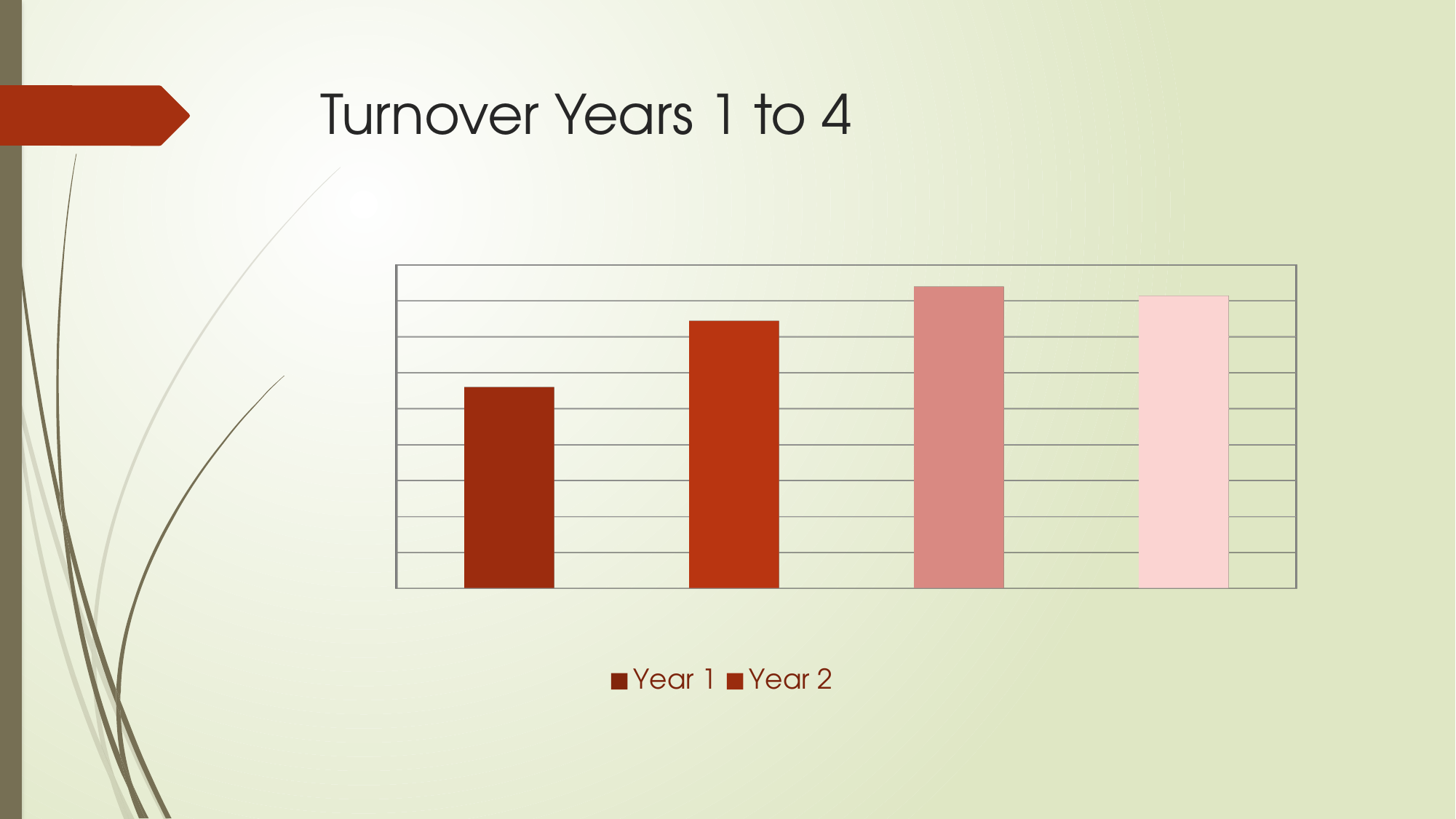

Turnover Years 1 to 4

[unsupported chart]